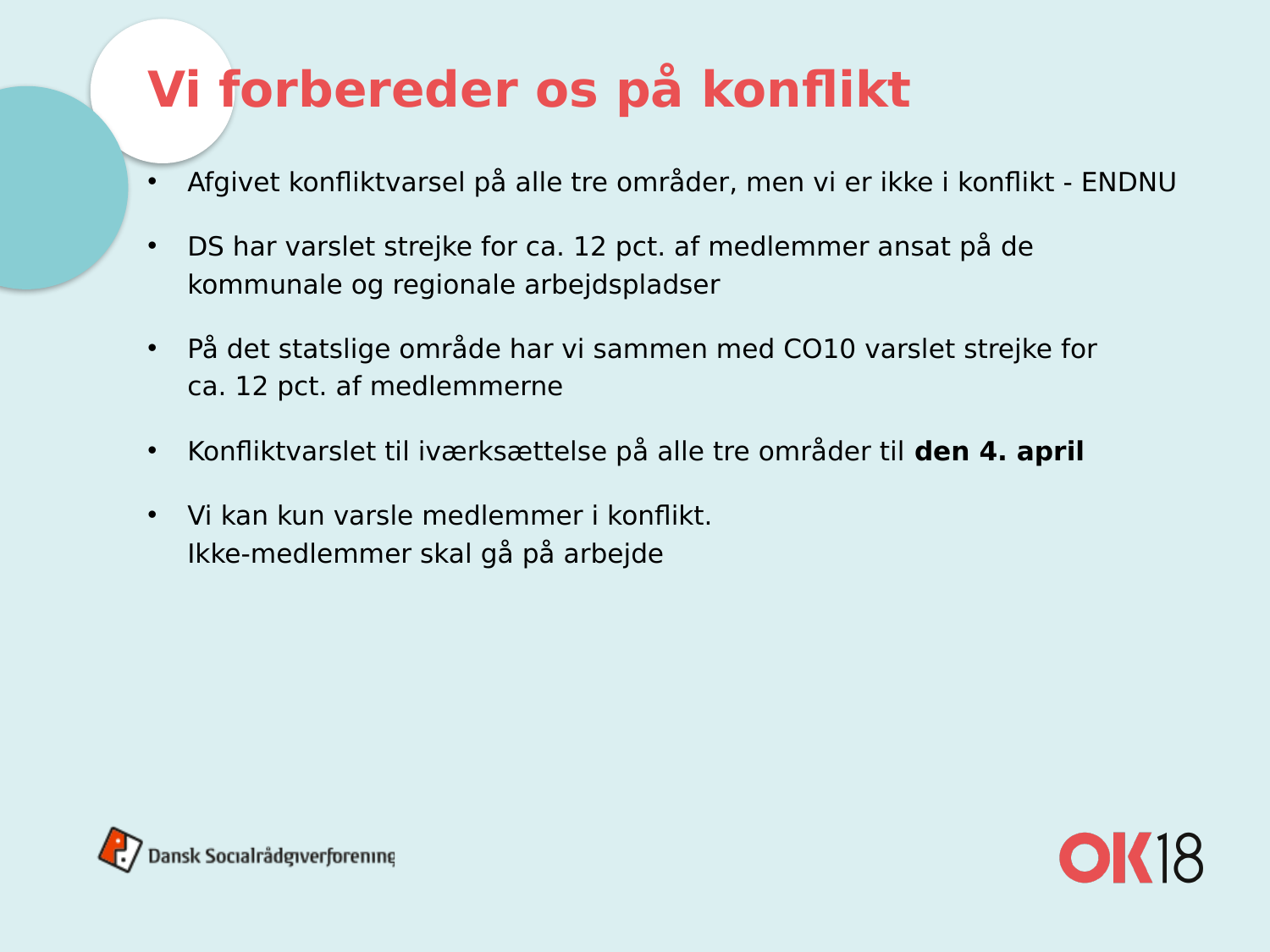

# Vi forbereder os på konflikt

Afgivet konfliktvarsel på alle tre områder, men vi er ikke i konflikt - ENDNU
DS har varslet strejke for ca. 12 pct. af medlemmer ansat på de
kommunale og regionale arbejdspladser
På det statslige område har vi sammen med CO10 varslet strejke for
ca. 12 pct. af medlemmerne
Konfliktvarslet til iværksættelse på alle tre områder til den 4. april
Vi kan kun varsle medlemmer i konflikt.
Ikke-medlemmer skal gå på arbejde